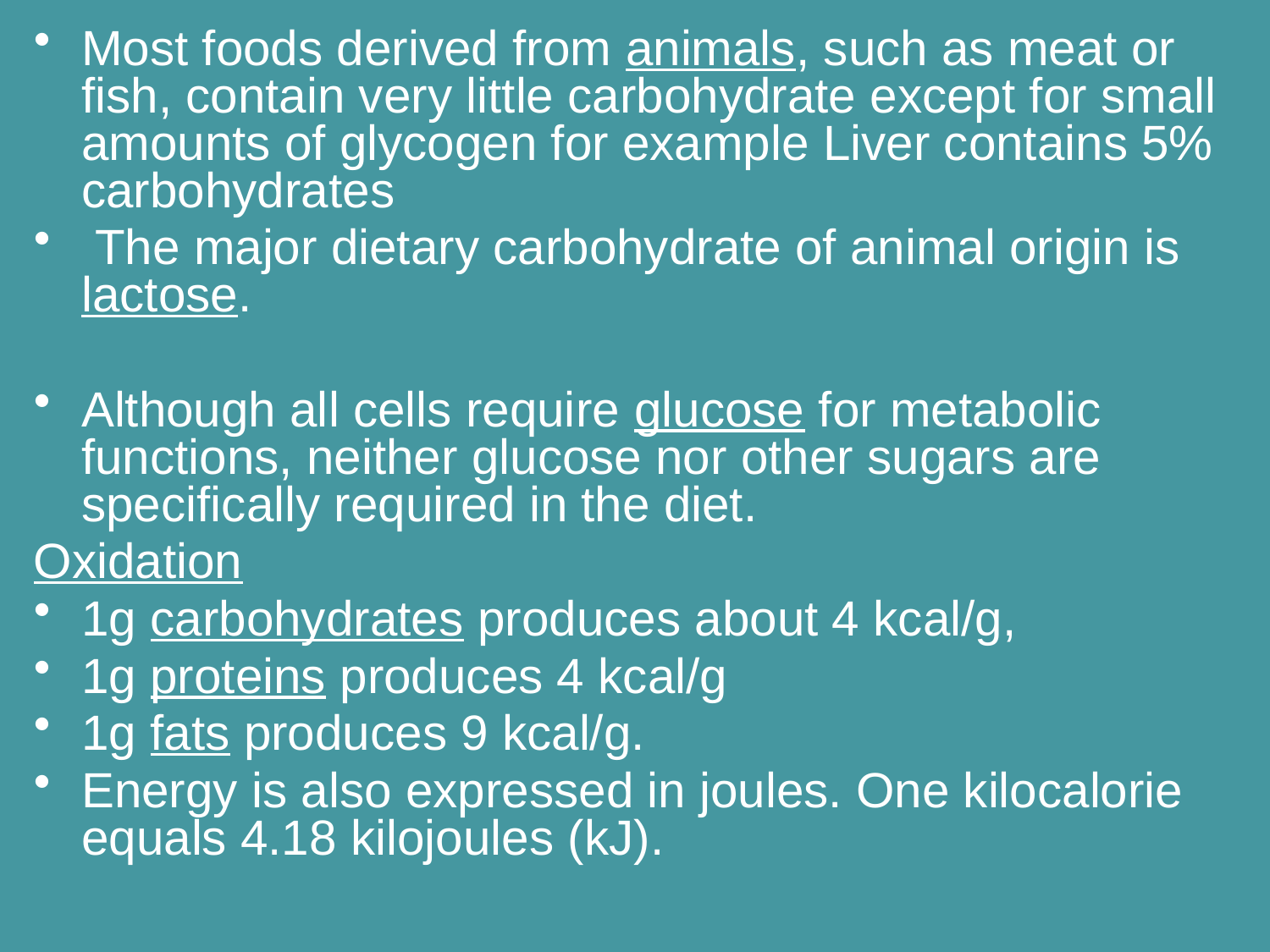

Most foods derived from animals, such as meat or fish, contain very little carbohydrate except for small amounts of glycogen for example Liver contains 5% carbohydrates
 The major dietary carbohydrate of animal origin is lactose.

Although all cells require glucose for metabolic functions, neither glucose nor other sugars are specifically required in the diet.
Oxidation
1g carbohydrates produces about 4 kcal/g,
1g proteins produces 4 kcal/g
1g fats produces 9 kcal/g.
Energy is also expressed in joules. One kilocalorie equals 4.18 kilojoules (kJ).